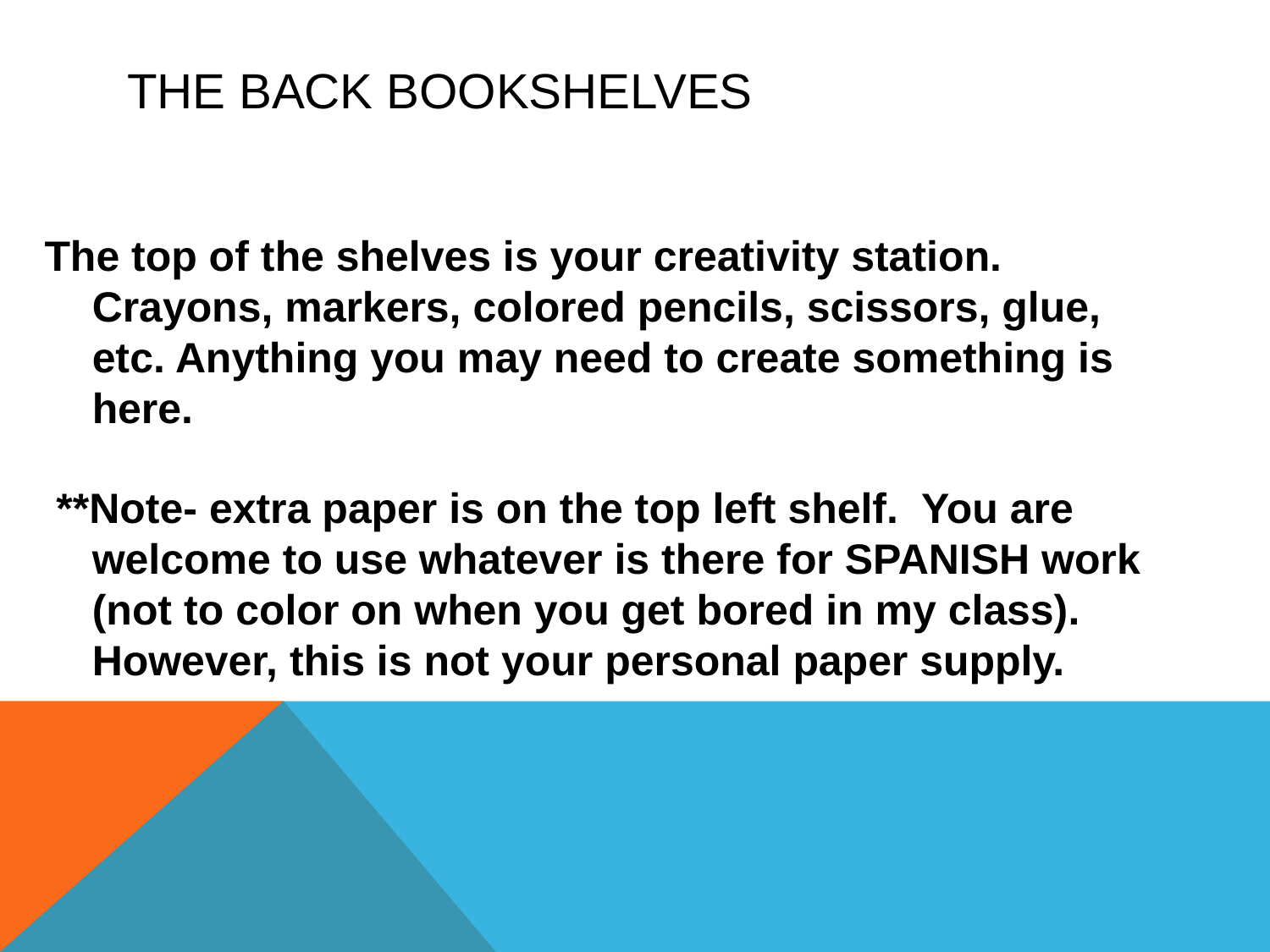

# The back bookshelves
The top of the shelves is your creativity station.  Crayons, markers, colored pencils, scissors, glue, etc. Anything you may need to create something is here.

 **Note- extra paper is on the top left shelf.  You are welcome to use whatever is there for SPANISH work (not to color on when you get bored in my class).  However, this is not your personal paper supply.